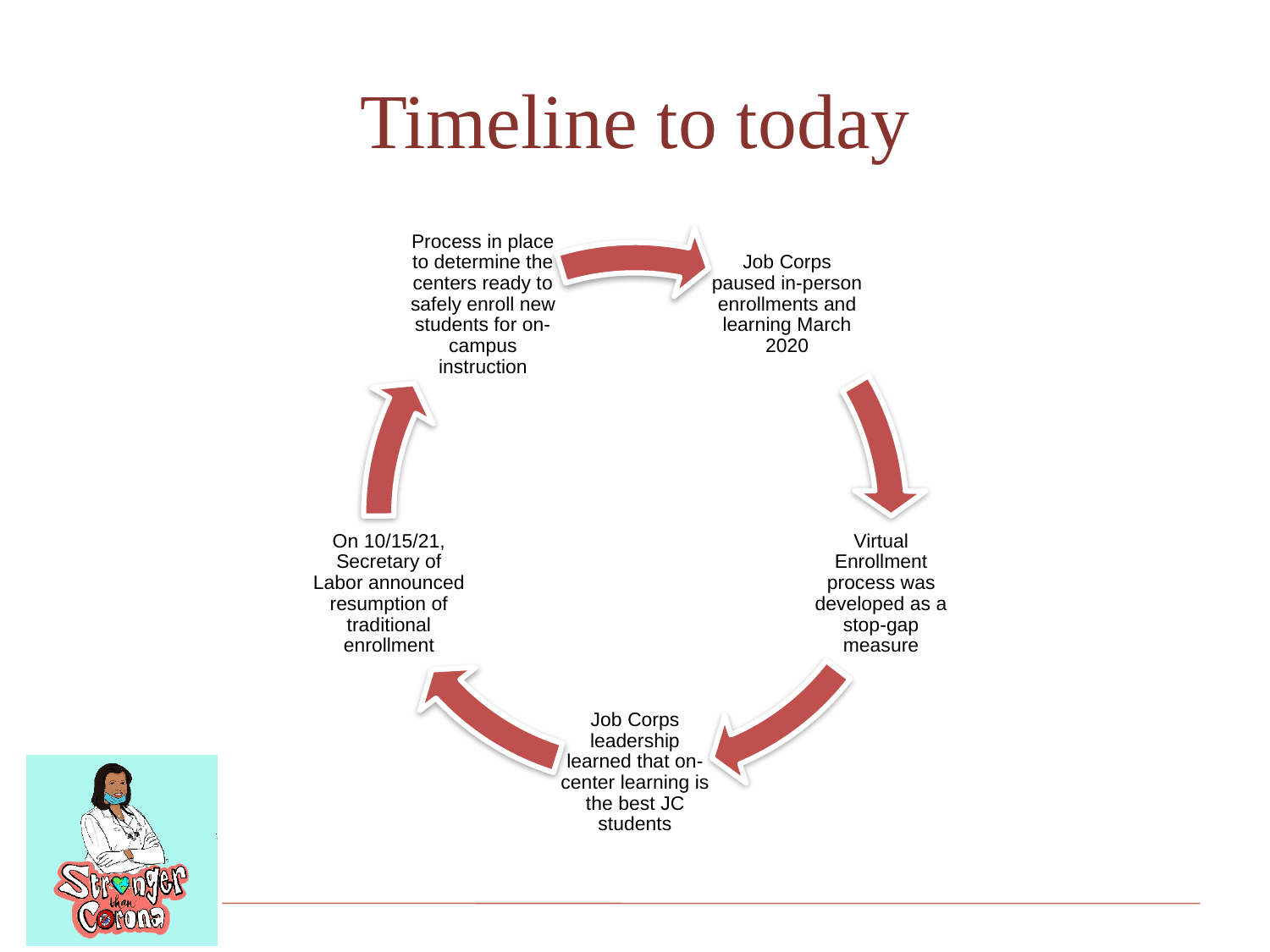

# Timeline to today
Job Corps paused in-person enrollments and learning March 2020
Virtual Enrollment process was developed as a stop-gap measure
Job Corps leadership learned that on-center learning is the best JC students
On 10/15/21, Secretary of Labor announced resumption of traditional enrollment
Process in place to determine the centers ready to safely enroll new students for on-campus instruction